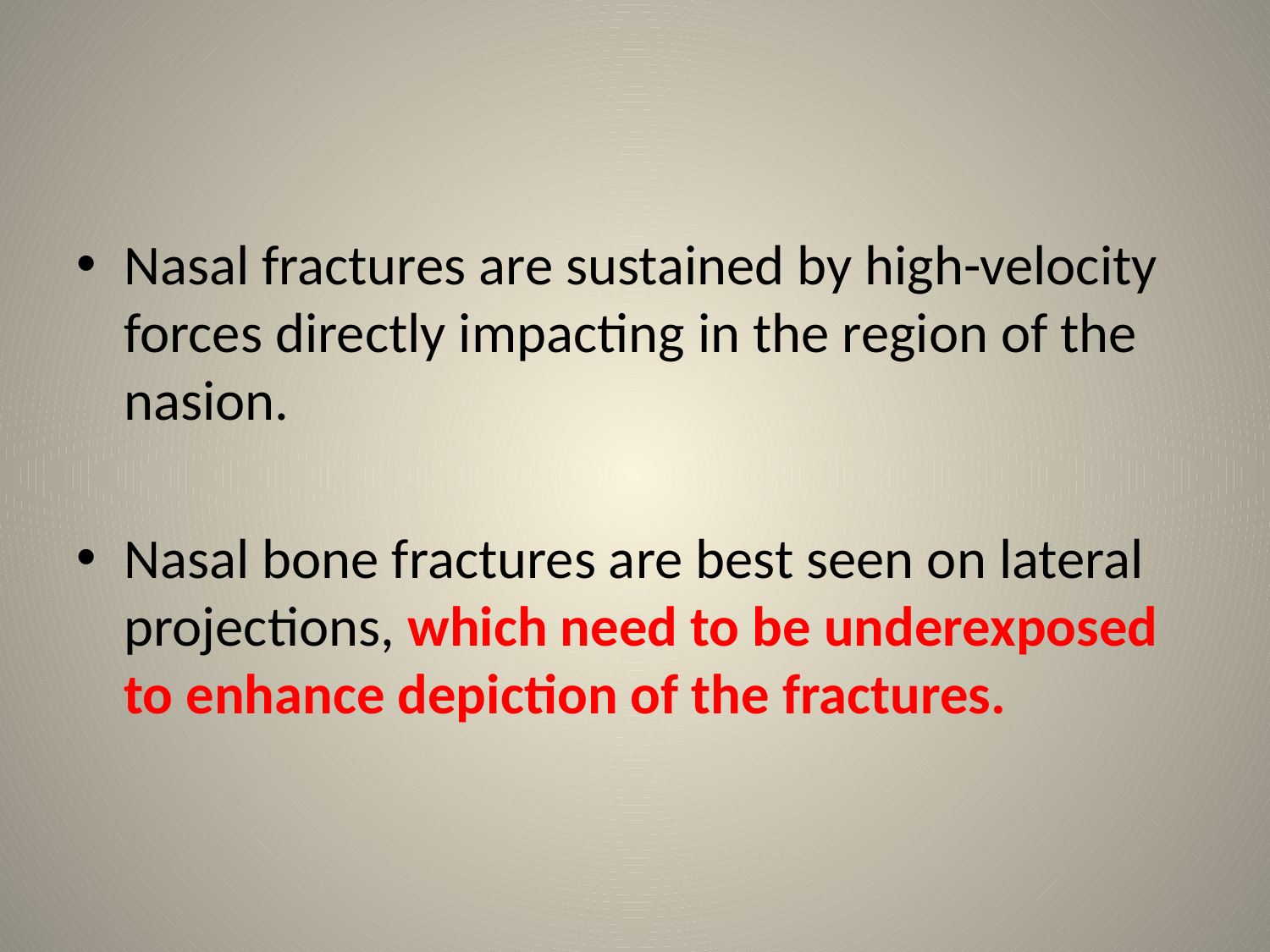

#
Nasal fractures are sustained by high-velocity forces directly impacting in the region of the nasion.

Nasal bone fractures are best seen on lateral projections, which need to be underexposed to enhance depiction of the fractures.